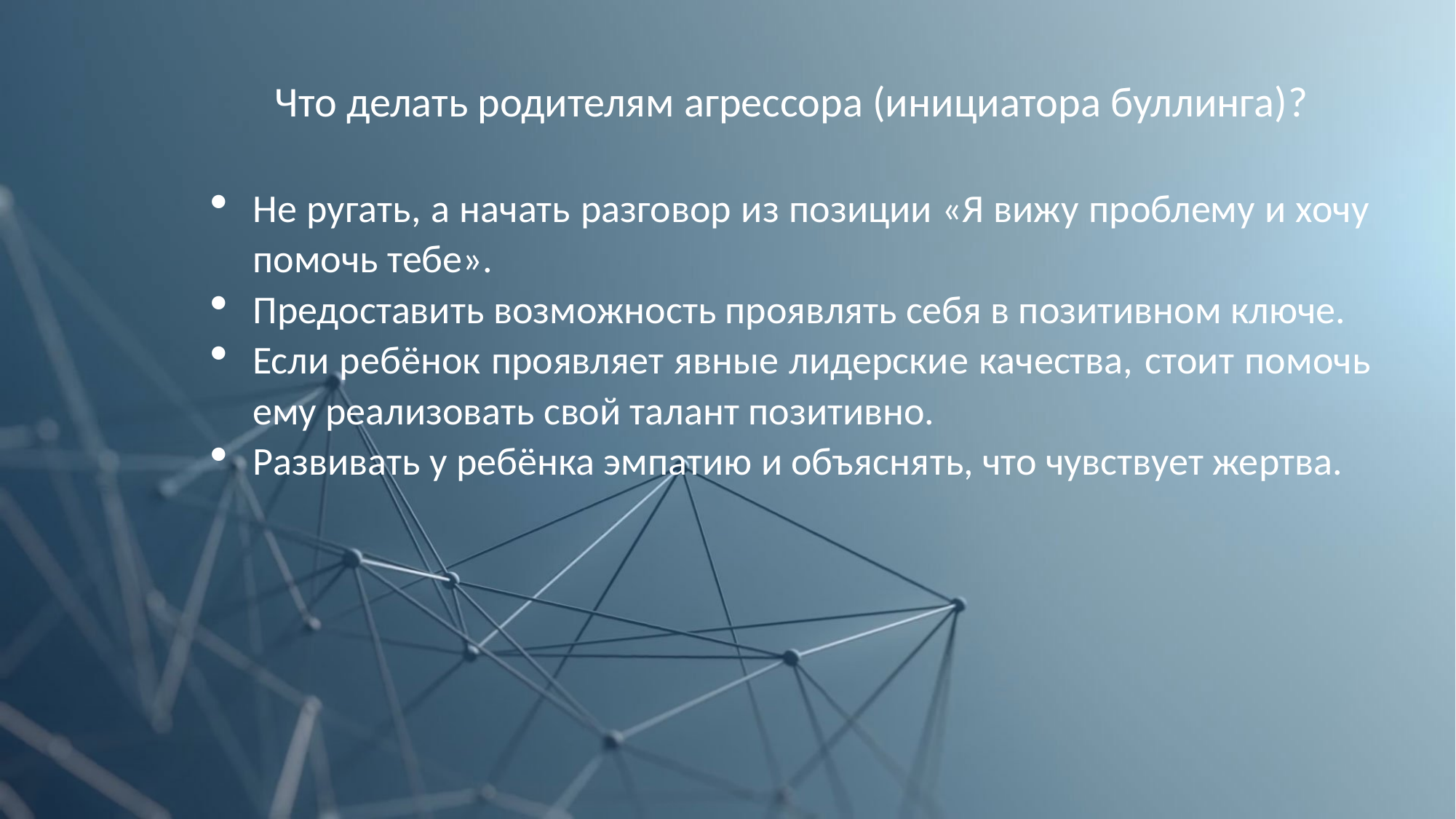

Что делать родителям агрессора (инициатора буллинга)?

Не ругать, а начать разговор из позиции «Я вижу проблему и хочу помочь тебе».
Предоставить возможность проявлять себя в позитивном ключе.
Если ребёнок проявляет явные лидерские качества, стоит помочь ему реализовать свой талант позитивно.
Развивать у ребёнка эмпатию и объяснять, что чувствует жертва.